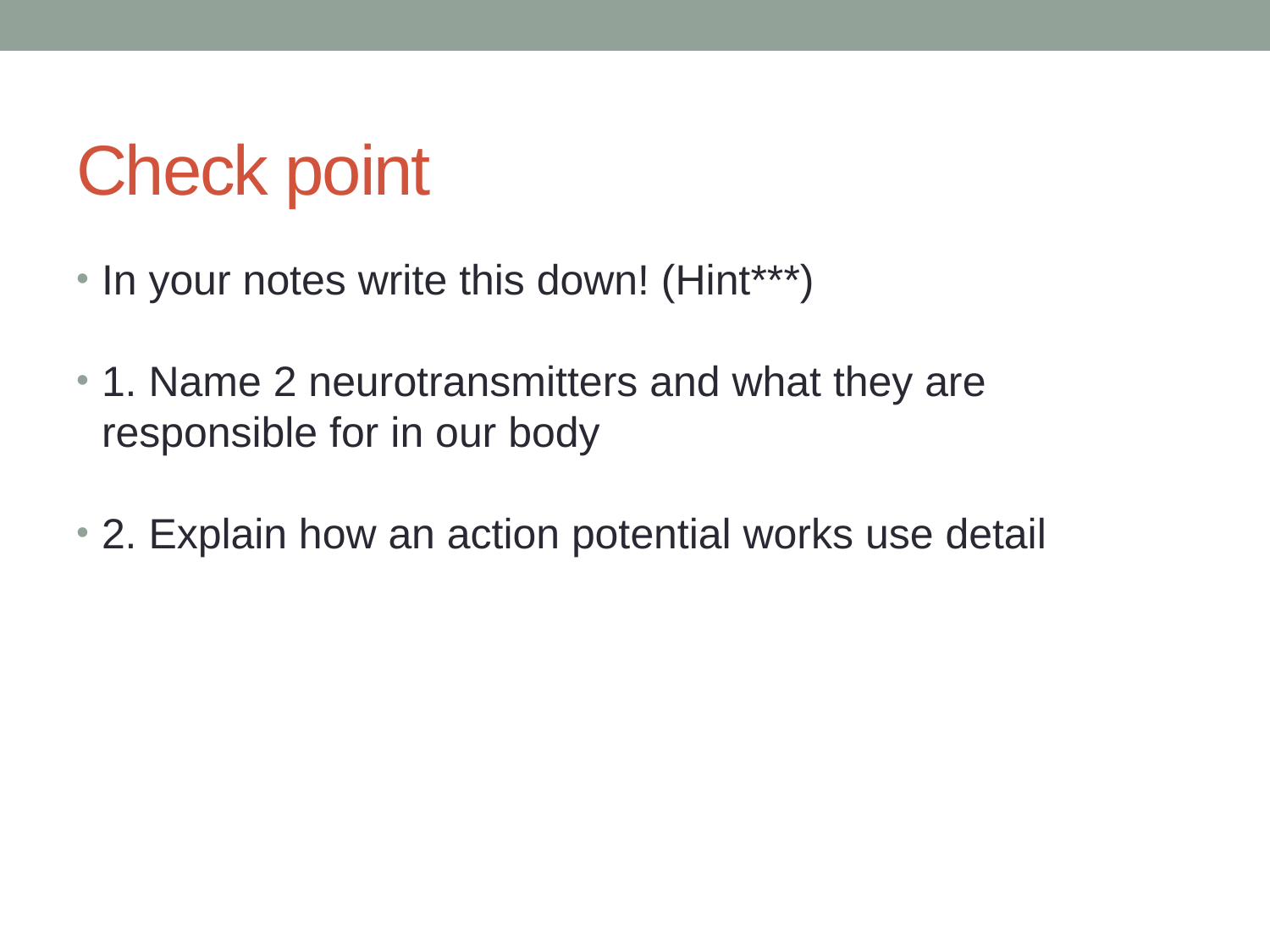

# Check point
In your notes write this down! (Hint***)

1. Name 2 neurotransmitters and what they are responsible for in our body

2. Explain how an action potential works use detail